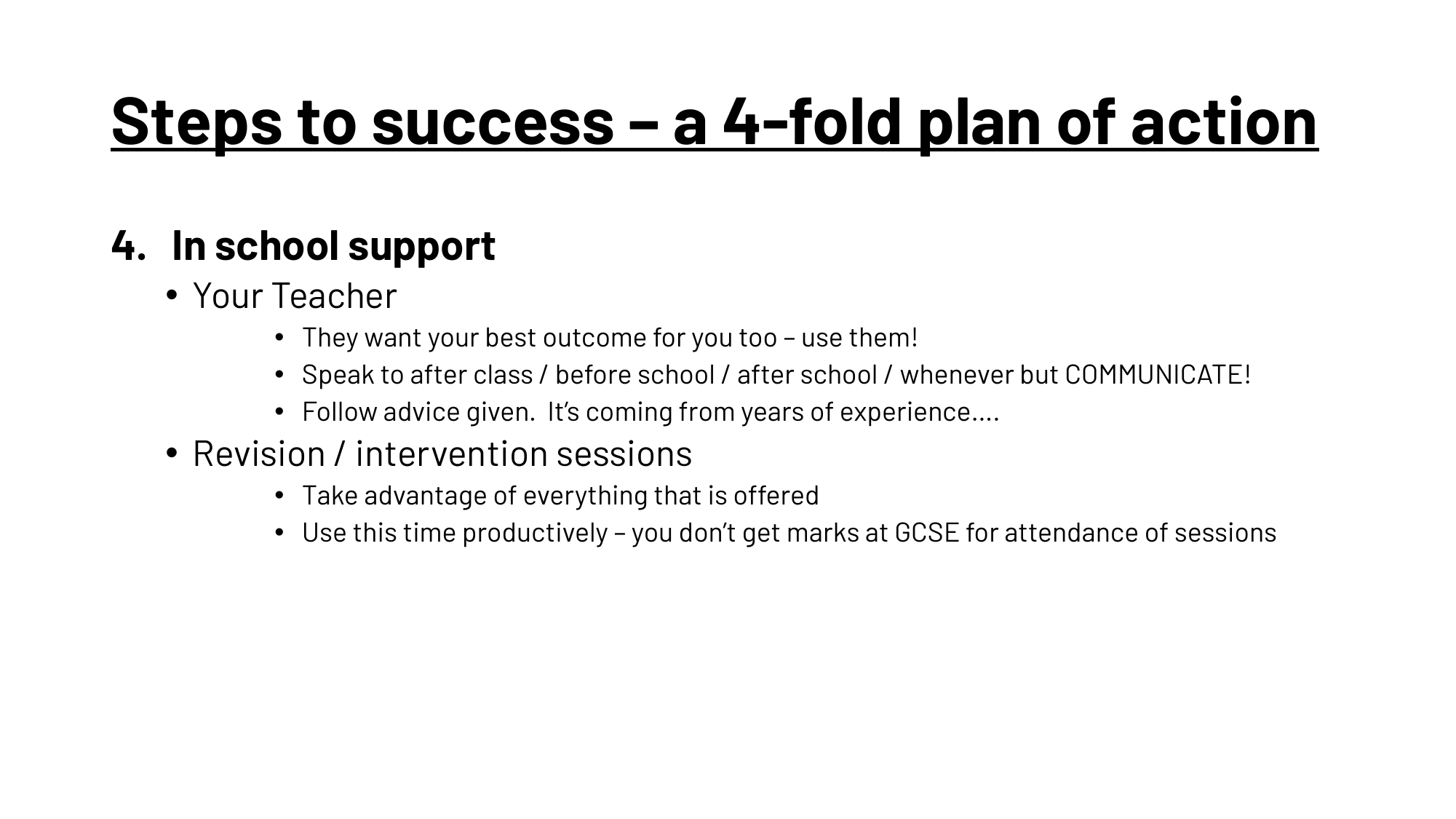

# Steps to success – a 4-fold plan of action
In school support
Your Teacher
They want your best outcome for you too – use them!
Speak to after class / before school / after school / whenever but COMMUNICATE!
Follow advice given.  It’s coming from years of experience….
Revision / intervention sessions
Take advantage of everything that is offered
Use this time productively – you don’t get marks at GCSE for attendance of sessions